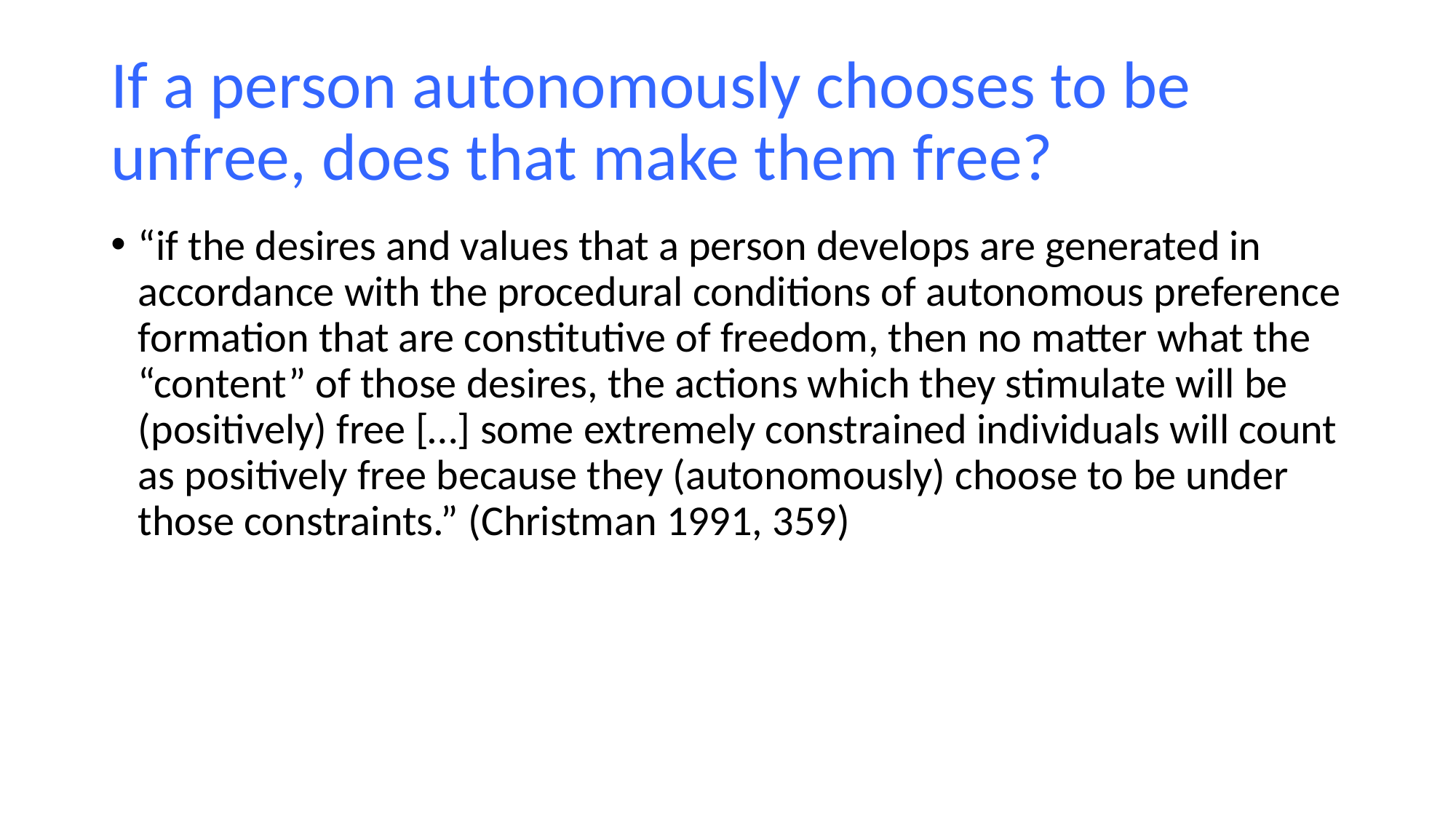

# If a person autonomously chooses to be unfree, does that make them free?
“if the desires and values that a person develops are generated in accordance with the procedural conditions of autonomous preference formation that are constitutive of freedom, then no matter what the “content” of those desires, the actions which they stimulate will be (positively) free […] some extremely constrained individuals will count as positively free because they (autonomously) choose to be under those constraints.” (Christman 1991, 359)